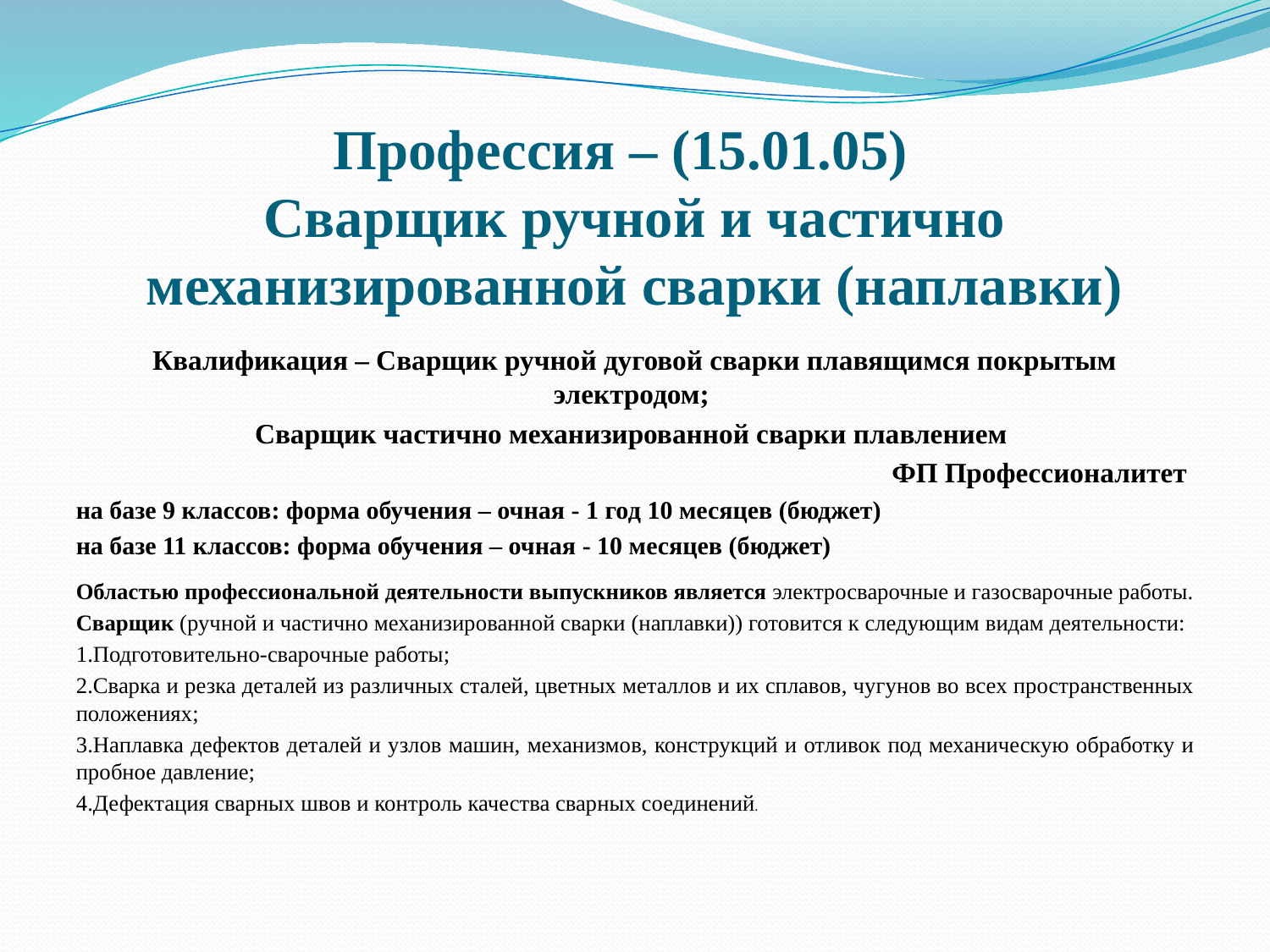

# Профессия – (15.01.05) Сварщик ручной и частично механизированной сварки (наплавки)
Квалификация – Сварщик ручной дуговой сварки плавящимся покрытым электродом;
Сварщик частично механизированной сварки плавлением
ФП Профессионалитет
на базе 9 классов: форма обучения – очная - 1 год 10 месяцев (бюджет)
на базе 11 классов: форма обучения – очная - 10 месяцев (бюджет)

Областью профессиональной деятельности выпускников является электросварочные и газосварочные работы.
Сварщик (ручной и частично механизированной сварки (наплавки)) готовится к следующим видам деятельности:
1.Подготовительно-сварочные работы;
2.Сварка и резка деталей из различных сталей, цветных металлов и их сплавов, чугунов во всех пространственных положениях;
3.Наплавка дефектов деталей и узлов машин, механизмов, конструкций и отливок под механическую обработку и пробное давление;
4.Дефектация сварных швов и контроль качества сварных соединений.